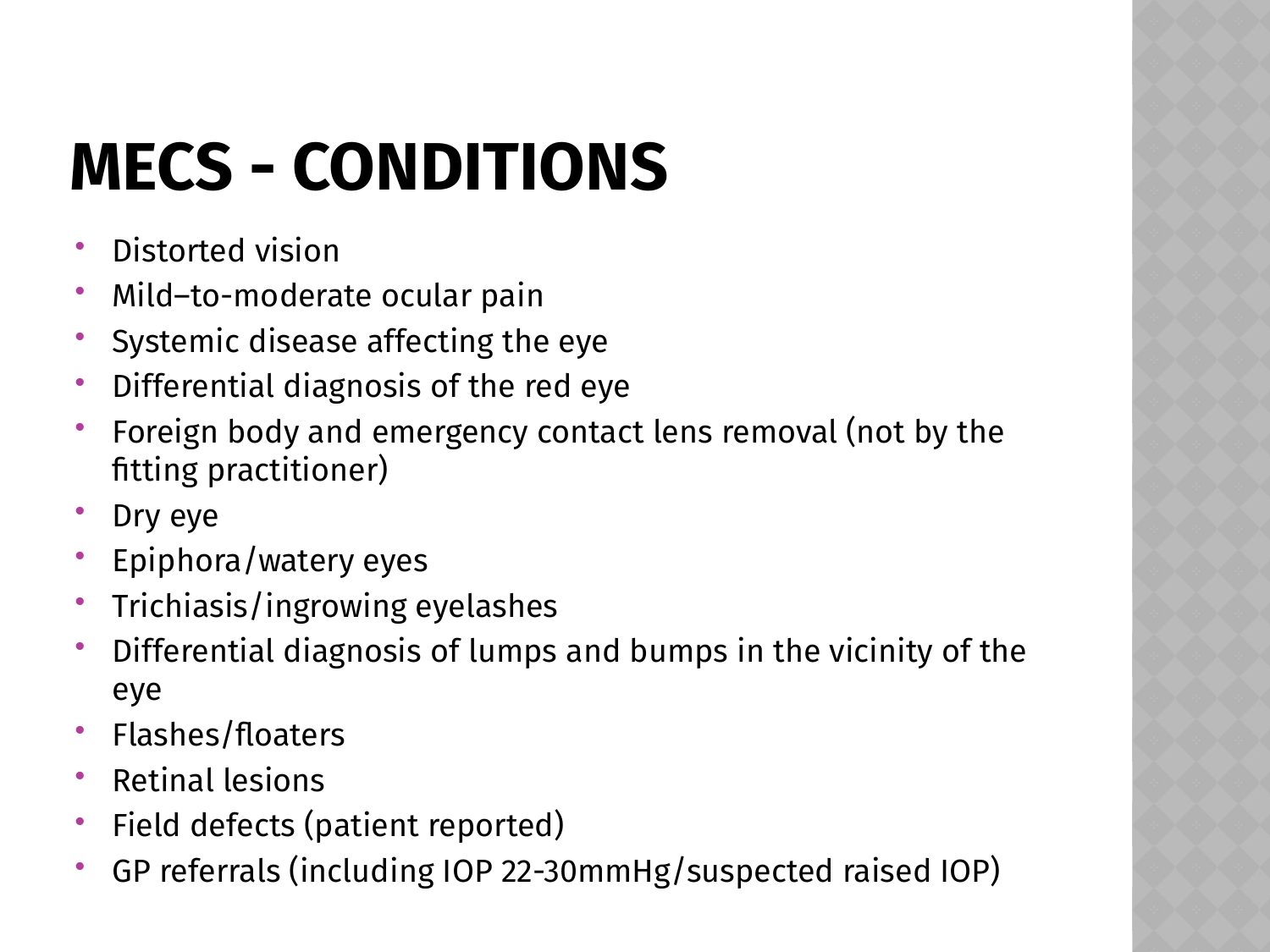

# MECS - Conditions
Distorted vision
Mild–to-moderate ocular pain
Systemic disease affecting the eye
Differential diagnosis of the red eye
Foreign body and emergency contact lens removal (not by the   fitting practitioner)
Dry eye
Epiphora/watery eyes
Trichiasis/ingrowing eyelashes
Differential diagnosis of lumps and bumps in the vicinity of the eye
Flashes/floaters
Retinal lesions
Field defects (patient reported)
GP referrals (including IOP 22-30mmHg/suspected raised IOP)